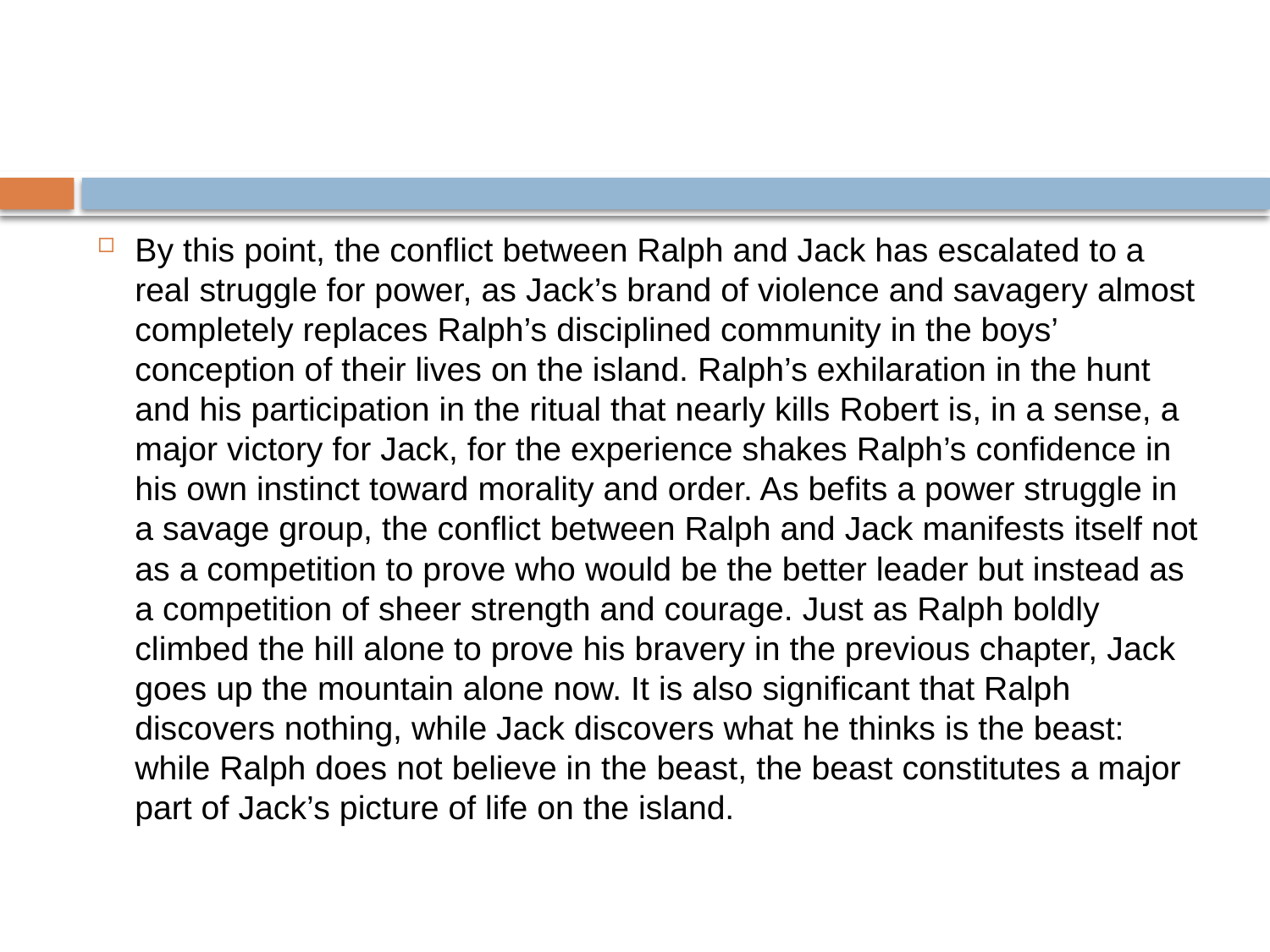

#
By this point, the conflict between Ralph and Jack has escalated to a real struggle for power, as Jack’s brand of violence and savagery almost completely replaces Ralph’s disciplined community in the boys’ conception of their lives on the island. Ralph’s exhilaration in the hunt and his participation in the ritual that nearly kills Robert is, in a sense, a major victory for Jack, for the experience shakes Ralph’s confidence in his own instinct toward morality and order. As befits a power struggle in a savage group, the conflict between Ralph and Jack manifests itself not as a competition to prove who would be the better leader but instead as a competition of sheer strength and courage. Just as Ralph boldly climbed the hill alone to prove his bravery in the previous chapter, Jack goes up the mountain alone now. It is also significant that Ralph discovers nothing, while Jack discovers what he thinks is the beast: while Ralph does not believe in the beast, the beast constitutes a major part of Jack’s picture of life on the island.